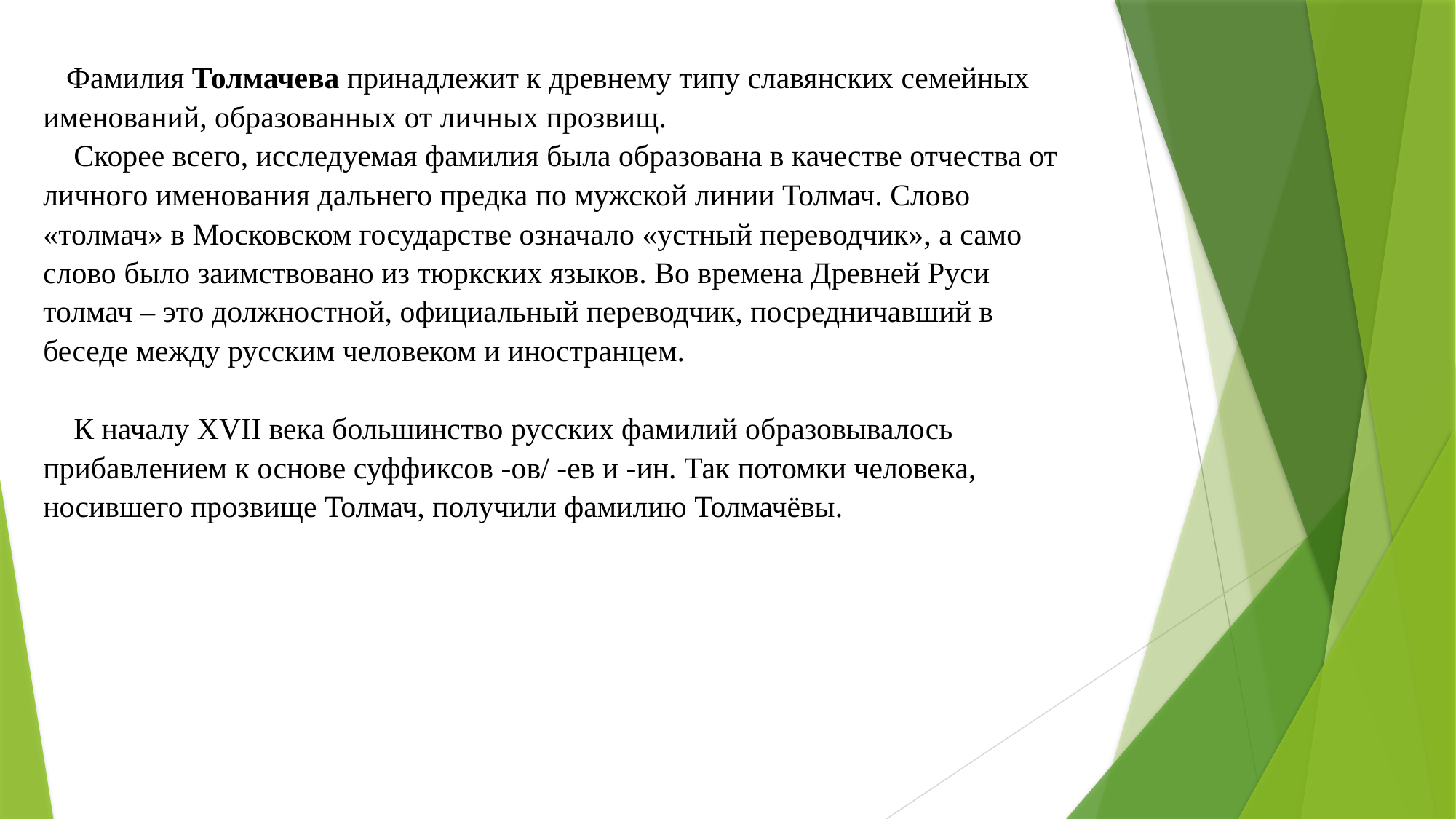

Фамилия Толмачева принадлежит к древнему типу славянских семейных именований, образованных от личных прозвищ.
    Скорее всего, исследуемая фамилия была образована в качестве отчества от личного именования дальнего предка по мужской линии Толмач. Слово «толмач» в Московском государстве означало «устный переводчик», а само слово было заимствовано из тюркских языков. Во времена Древней Руси толмач – это должностной, официальный переводчик, посредничавший в беседе между русским человеком и иностранцем.

    К началу XVII века большинство русских фамилий образовывалось прибавлением к основе суффиксов -ов/ -ев и -ин. Так потомки человека, носившего прозвище Толмач, получили фамилию Толмачёвы.